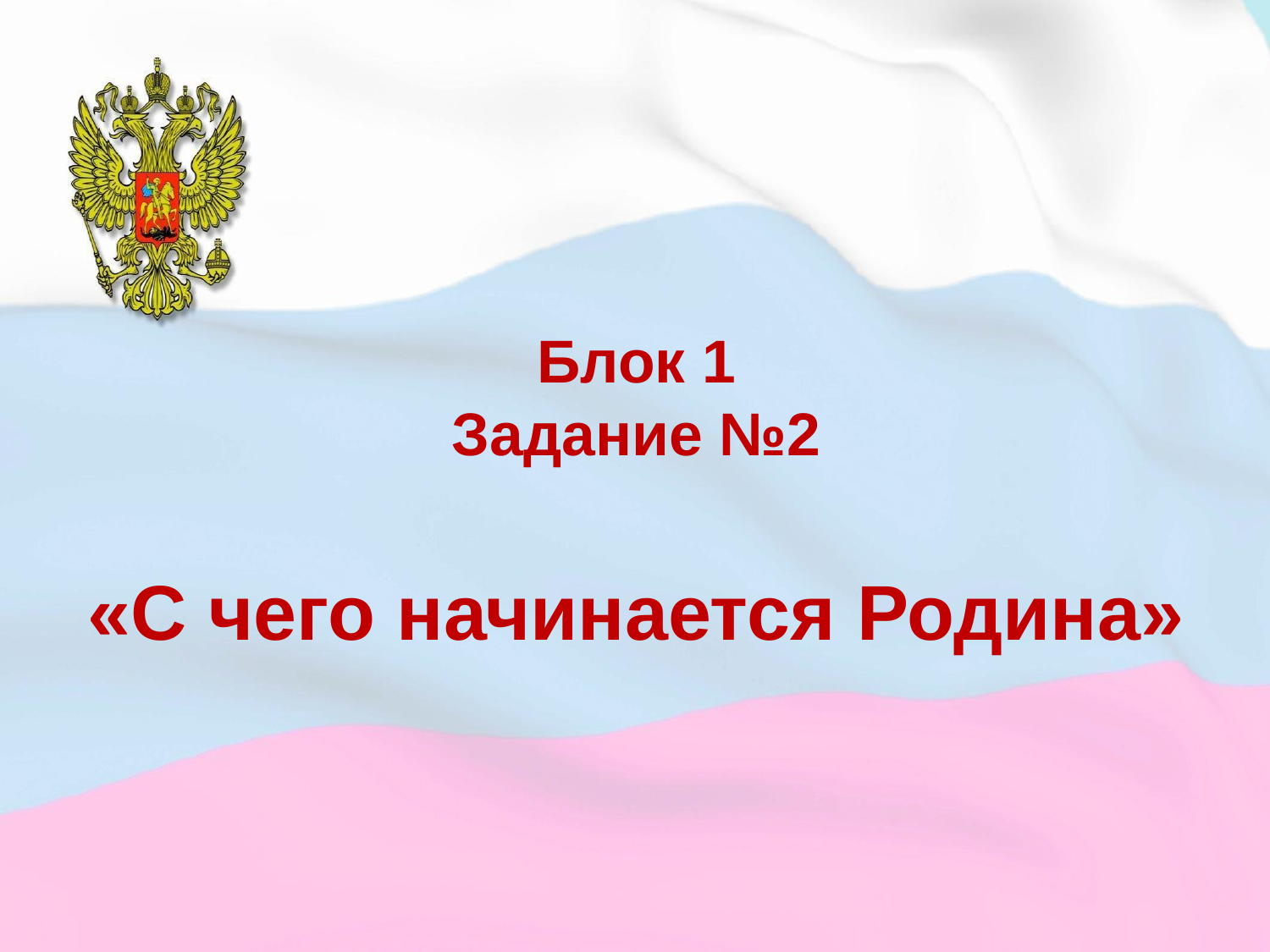

# Блок 1 Задание №2
«С чего начинается Родина»